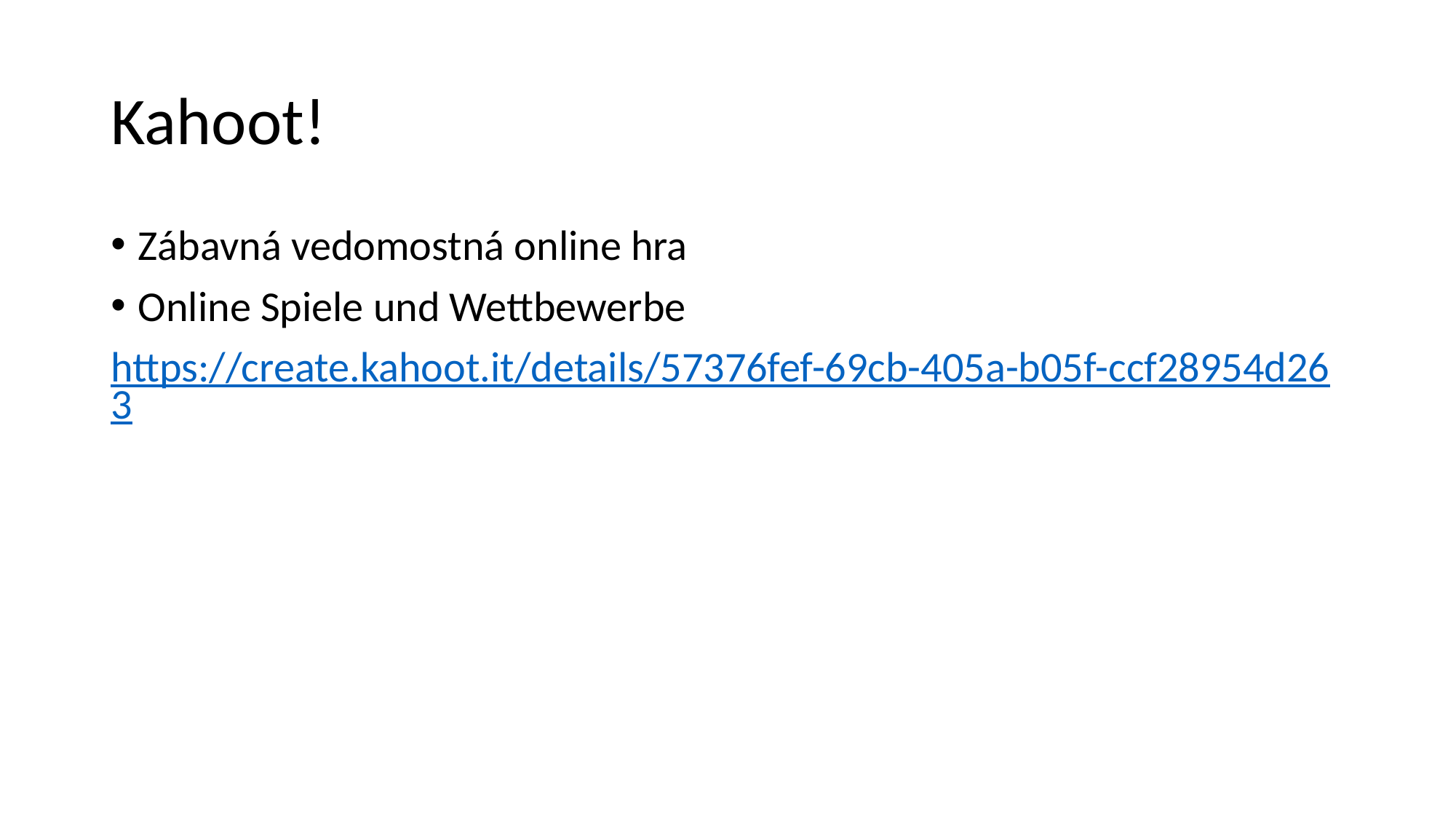

# Kahoot!
Zábavná vedomostná online hra
Online Spiele und Wettbewerbe
https://create.kahoot.it/details/57376fef-69cb-405a-b05f-ccf28954d263